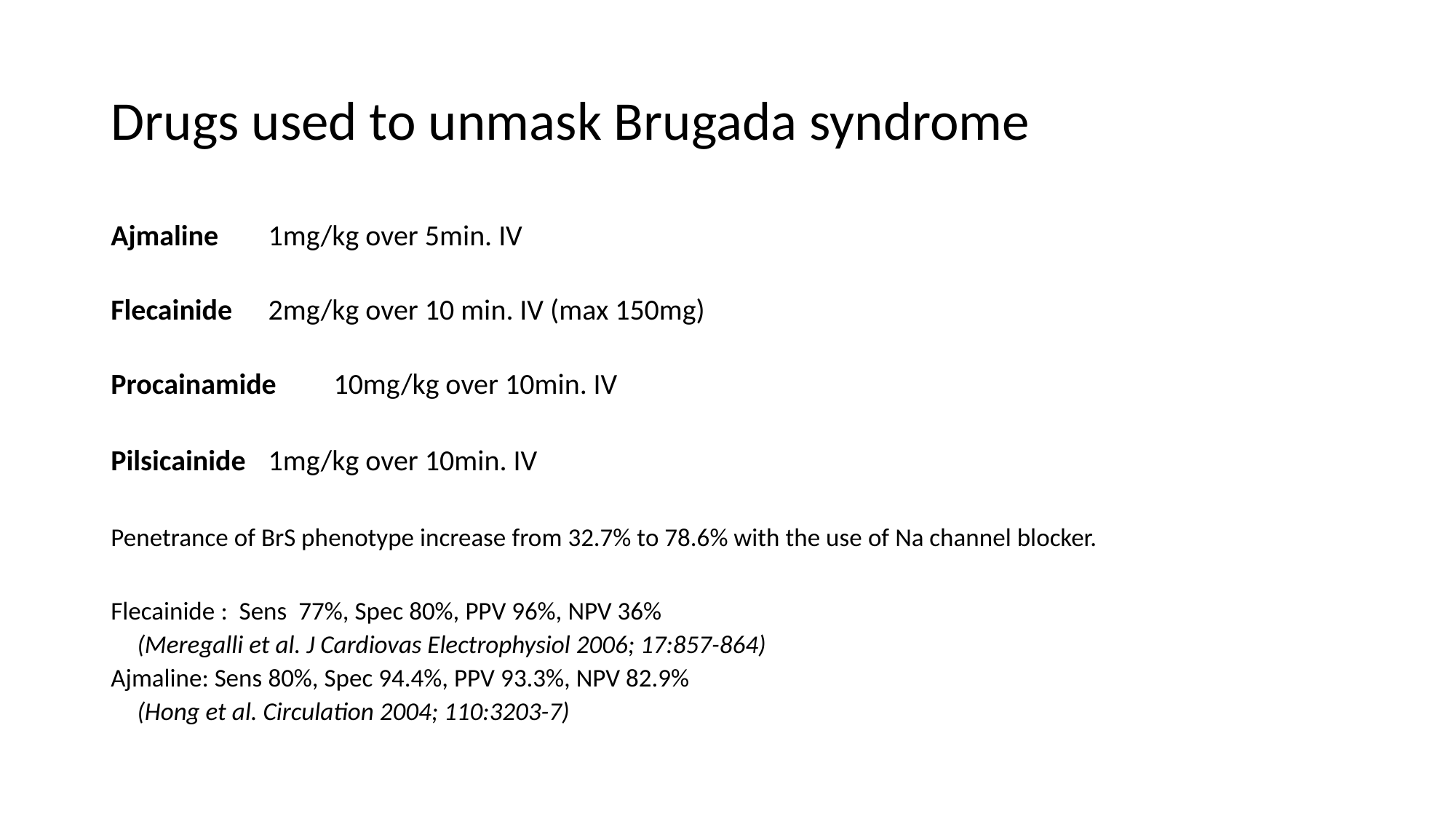

# Drugs used to unmask Brugada syndrome
Ajmaline	1mg/kg over 5min. IV

Flecainide 	2mg/kg over 10 min. IV (max 150mg)

Procainamide	10mg/kg over 10min. IV

Pilsicainide	1mg/kg over 10min. IV

Penetrance of BrS phenotype increase from 32.7% to 78.6% with the use of Na channel blocker.

Flecainide :  Sens  77%, Spec 80%, PPV 96%, NPV 36%
	(Meregalli et al. J Cardiovas Electrophysiol 2006; 17:857-864)
Ajmaline: Sens 80%, Spec 94.4%, PPV 93.3%, NPV 82.9%
	(Hong et al. Circulation 2004; 110:3203-7)